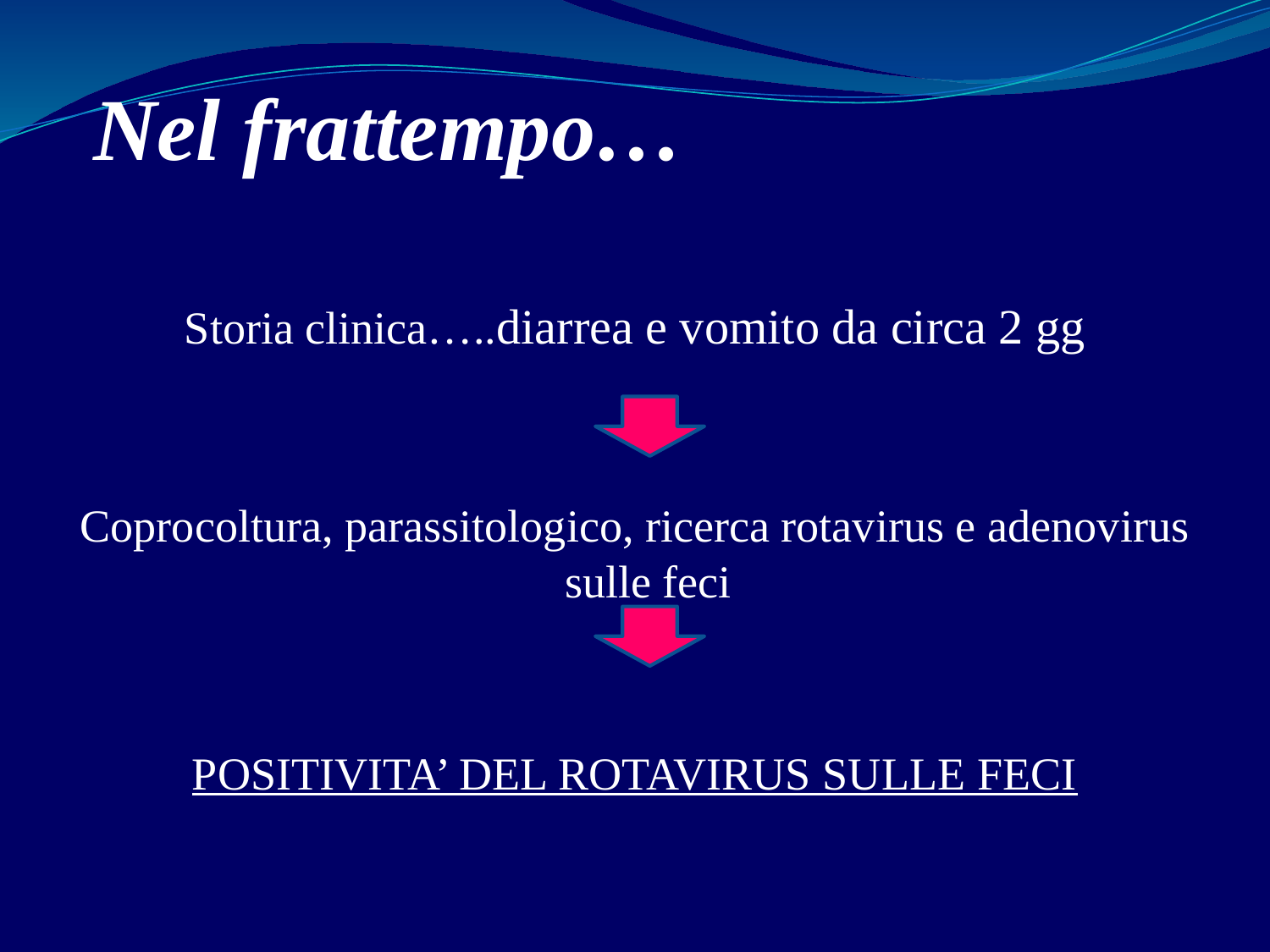

# Nel frattempo…
Storia clinica…..diarrea e vomito da circa 2 gg

Coprocoltura, parassitologico, ricerca rotavirus e adenovirus sulle feci

POSITIVITA’ DEL ROTAVIRUS SULLE FECI